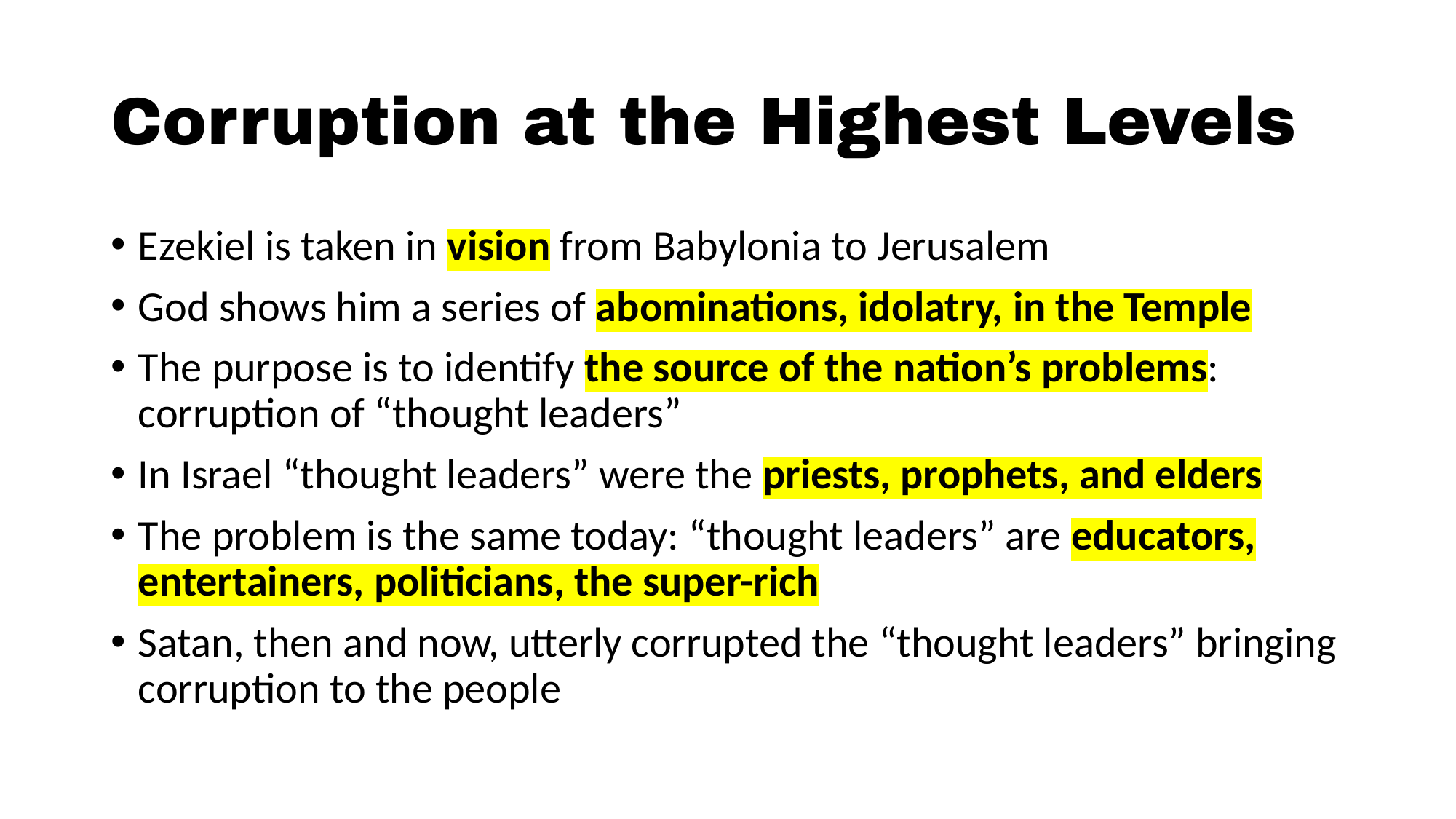

# Corruption at the Highest Levels
Ezekiel is taken in vision from Babylonia to Jerusalem
God shows him a series of abominations, idolatry, in the Temple
The purpose is to identify the source of the nation’s problems: corruption of “thought leaders”
In Israel “thought leaders” were the priests, prophets, and elders
The problem is the same today: “thought leaders” are educators, entertainers, politicians, the super-rich
Satan, then and now, utterly corrupted the “thought leaders” bringing corruption to the people